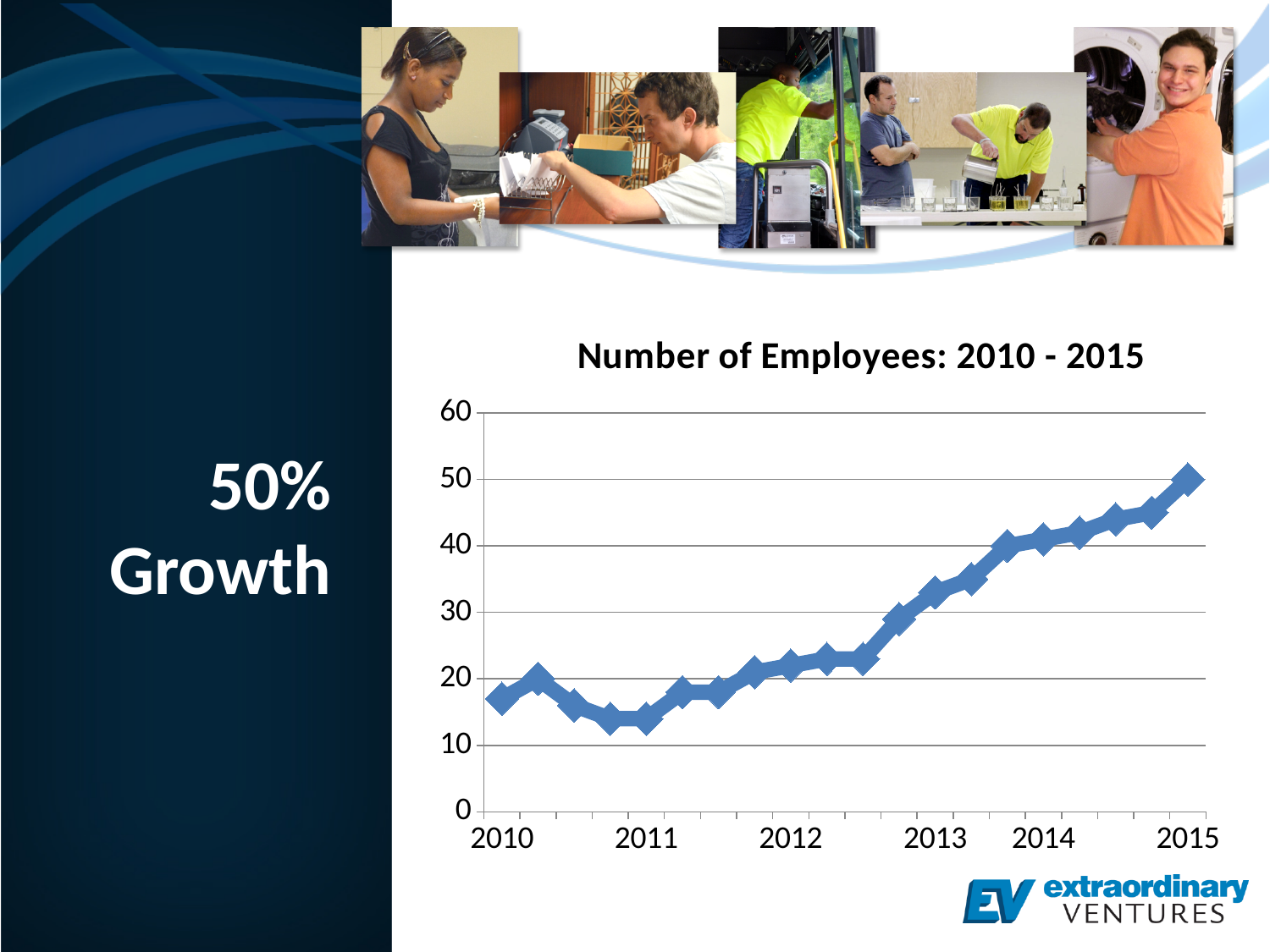

### Chart: Number of Employees: 2010 - 2015

| Category | Number of Employees |
|---|---|
| 2010 | 17.0 |
|  | 20.0 |
|  | 16.0 |
|  | 14.0 |
| 2011 | 14.0 |
|  | 18.0 |
|  | 18.0 |
|  | 21.0 |
| 2012 | 22.0 |
|  | 23.0 |
|  | 23.0 |
|  | 29.0 |
| 2013 | 33.0 |
|  | 35.0 |
|  | 40.0 |
| 2014 | 41.0 |
|  | 42.0 |
|  | 44.0 |
|  | 45.0 |
| 2015 | 50.0 |
# 50% Growth